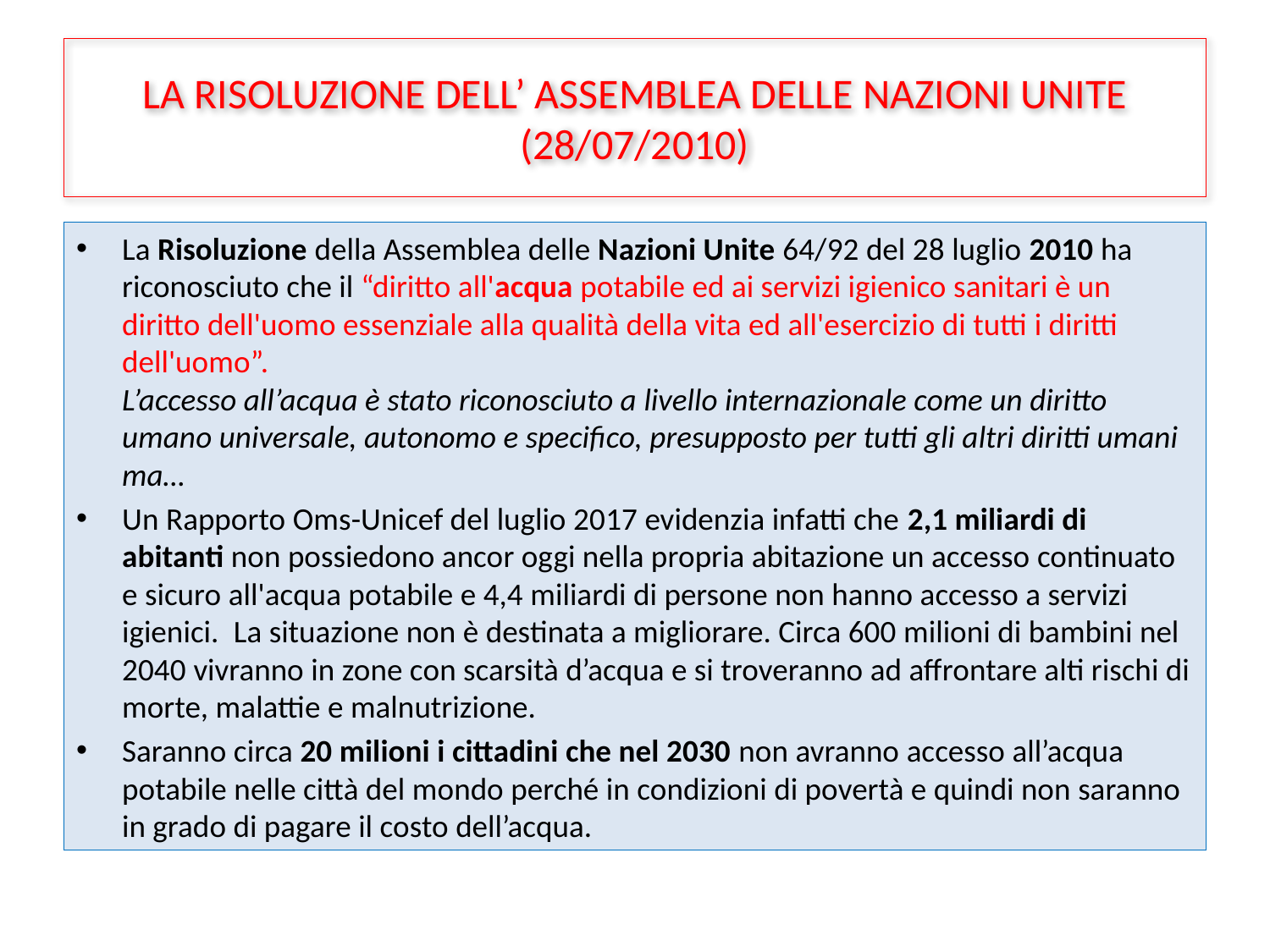

# LA RISOLUZIONE DELL’ ASSEMBLEA DELLE NAZIONI UNITE (28/07/2010)
La Risoluzione della Assemblea delle Nazioni Unite 64/92 del 28 luglio 2010 ha  riconosciuto che il “diritto all'acqua potabile ed ai servizi igienico sanitari è un diritto dell'uomo essenziale alla qualità della vita ed all'esercizio di tutti i diritti dell'uomo”.
L’accesso all’acqua è stato riconosciuto a livello internazionale come un diritto umano universale, autonomo e specifico, presupposto per tutti gli altri diritti umani ma…
Un Rapporto Oms-Unicef del luglio 2017 evidenzia infatti che 2,1 miliardi di abitanti non possiedono ancor oggi nella propria abitazione un accesso continuato e sicuro all'acqua potabile e 4,4 miliardi di persone non hanno accesso a servizi igienici.  La situazione non è destinata a migliorare. Circa 600 milioni di bambini nel 2040 vivranno in zone con scarsità d’acqua e si troveranno ad affrontare alti rischi di morte, malattie e malnutrizione.
Saranno circa 20 milioni i cittadini che nel 2030 non avranno accesso all’acqua potabile nelle città del mondo perché in condizioni di povertà e quindi non saranno in grado di pagare il costo dell’acqua.